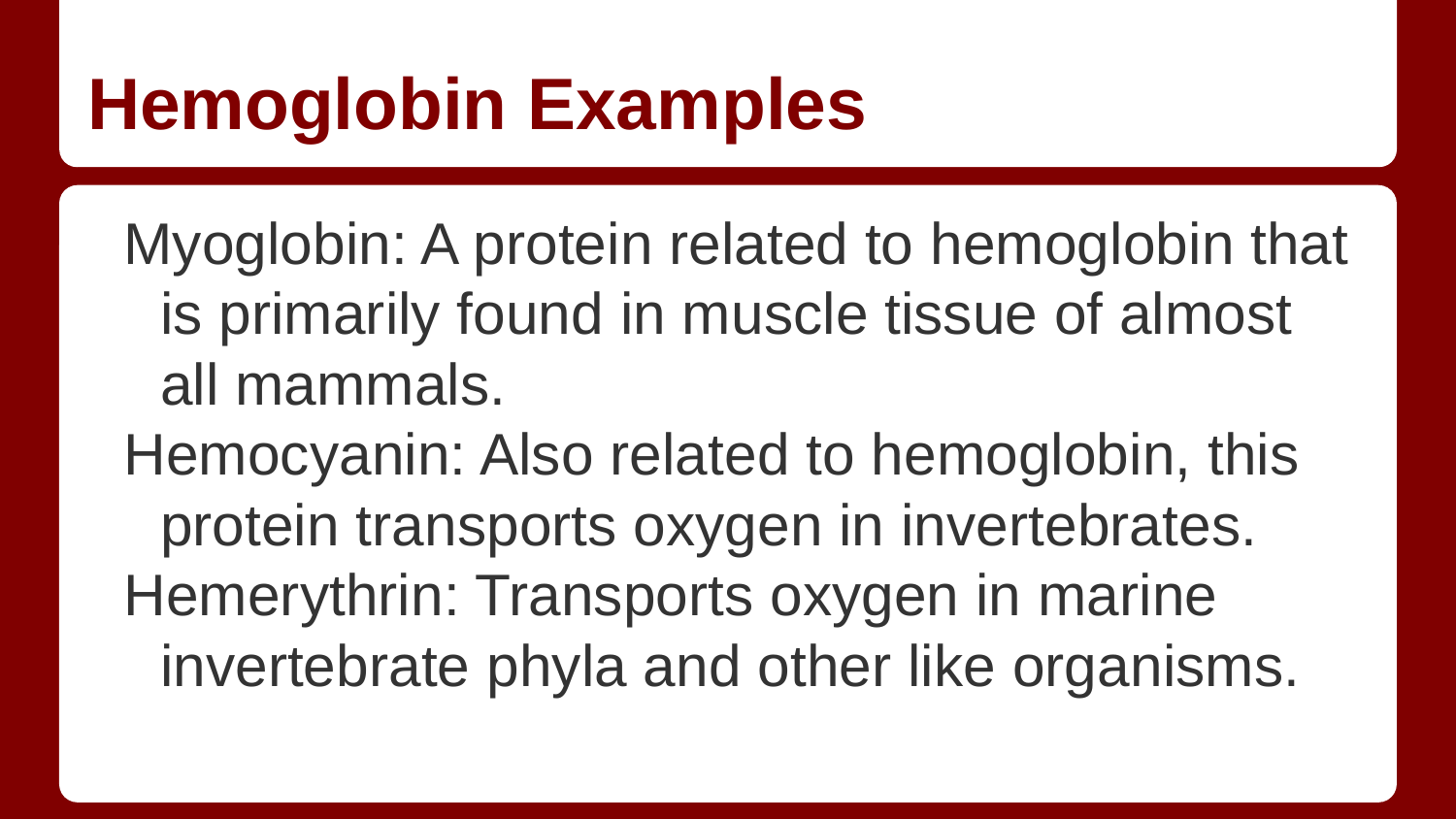

# Hemoglobin Examples
Myoglobin: A protein related to hemoglobin that is primarily found in muscle tissue of almost all mammals.
Hemocyanin: Also related to hemoglobin, this protein transports oxygen in invertebrates.
Hemerythrin: Transports oxygen in marine invertebrate phyla and other like organisms.